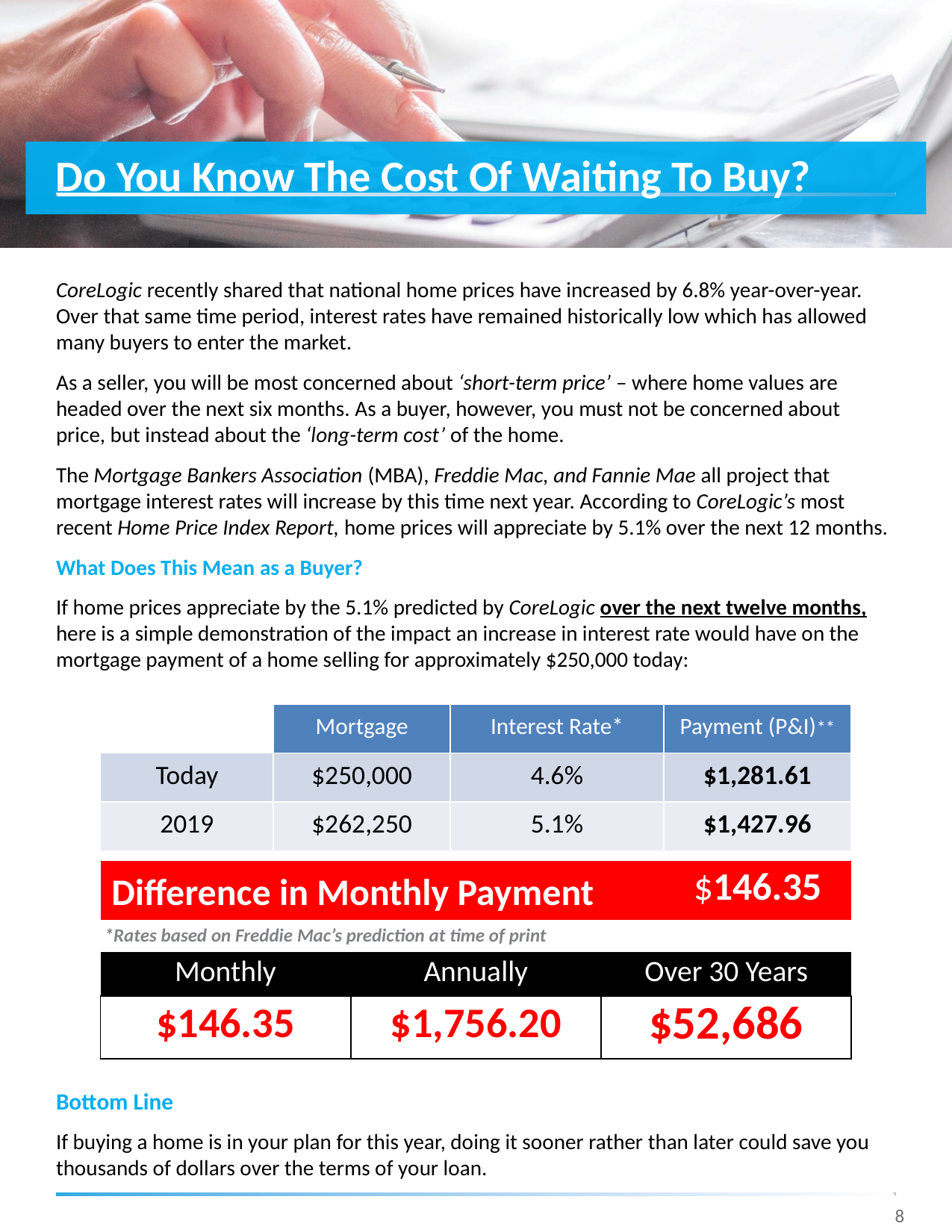

Do You Know The Cost Of Waiting To Buy?

CoreLogic recently shared that national home prices have increased by 6.8% year-over-year. Over that same time period, interest rates have remained historically low which has allowed many buyers to enter the market.
As a seller, you will be most concerned about ‘short-term price’ – where home values are headed over the next six months. As a buyer, however, you must not be concerned about price, but instead about the ‘long-term cost’ of the home.
The Mortgage Bankers Association (MBA), Freddie Mac, and Fannie Mae all project that mortgage interest rates will increase by this time next year. According to CoreLogic’s most recent Home Price Index Report, home prices will appreciate by 5.1% over the next 12 months.
What Does This Mean as a Buyer?
If home prices appreciate by the 5.1% predicted by CoreLogic over the next twelve months, here is a simple demonstration of the impact an increase in interest rate would have on the mortgage payment of a home selling for approximately $250,000 today:
|  | Mortgage | Interest Rate\* | Payment (P&I)\*\* |
| --- | --- | --- | --- |
| Today | $250,000 | 4.6% | $1,281.61 |
| 2019 | $262,250 | 5.1% | $1,427.96 |
|  |  |  | $146.35 |
| --- | --- | --- | --- |
Difference in Monthly Payment
*Rates based on Freddie Mac’s prediction at time of print
| Monthly | Annually | Over 30 Years |
| --- | --- | --- |
| $146.35 | $1,756.20 | $52,686 |
Bottom Line
If buying a home is in your plan for this year, doing it sooner rather than later could save you thousands of dollars over the terms of your loan.

8